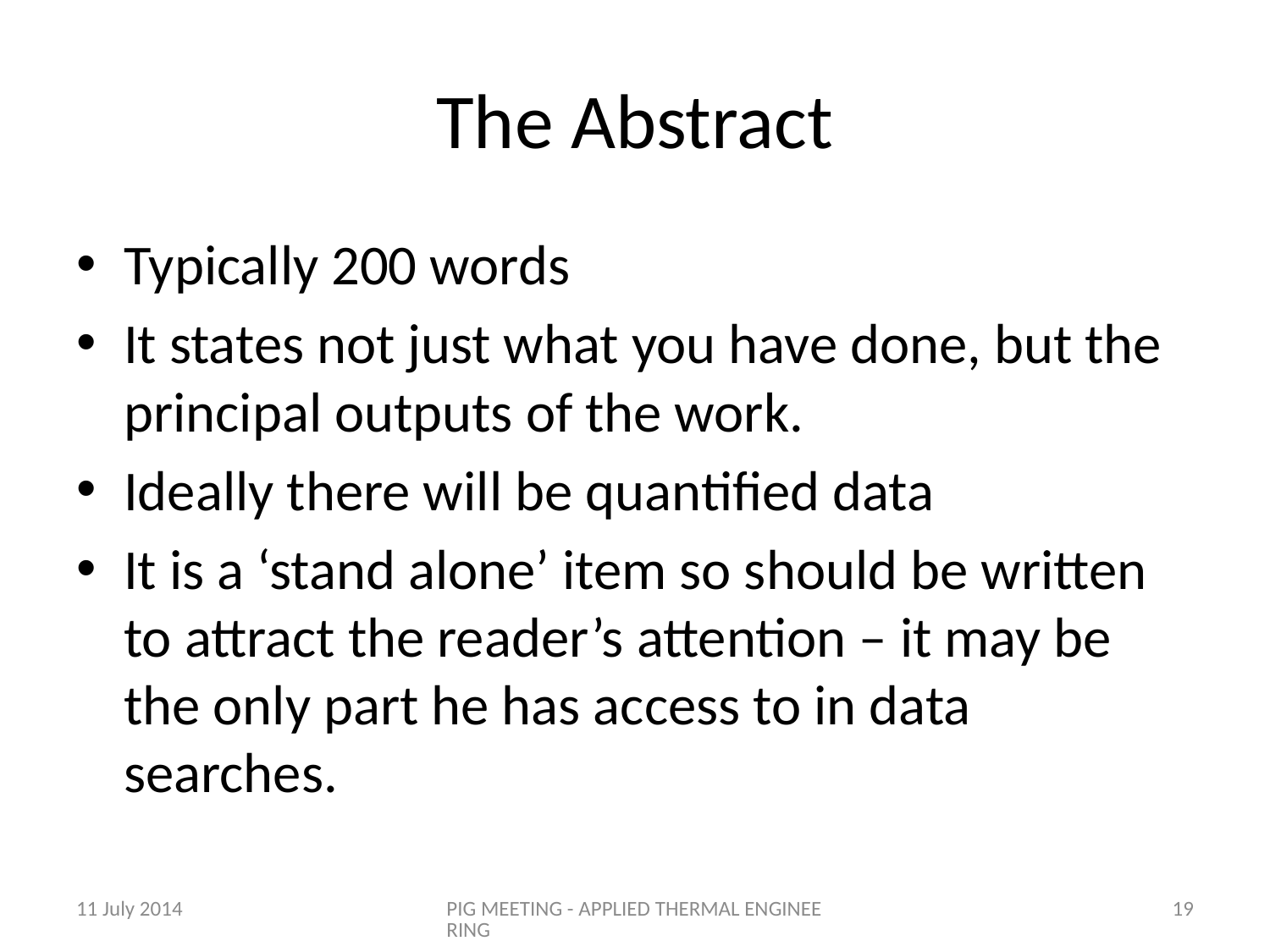

# The Abstract
Typically 200 words
It states not just what you have done, but the principal outputs of the work.
Ideally there will be quantified data
It is a ‘stand alone’ item so should be written to attract the reader’s attention – it may be the only part he has access to in data searches.
11 July 2014
PIG MEETING - APPLIED THERMAL ENGINEERING
19